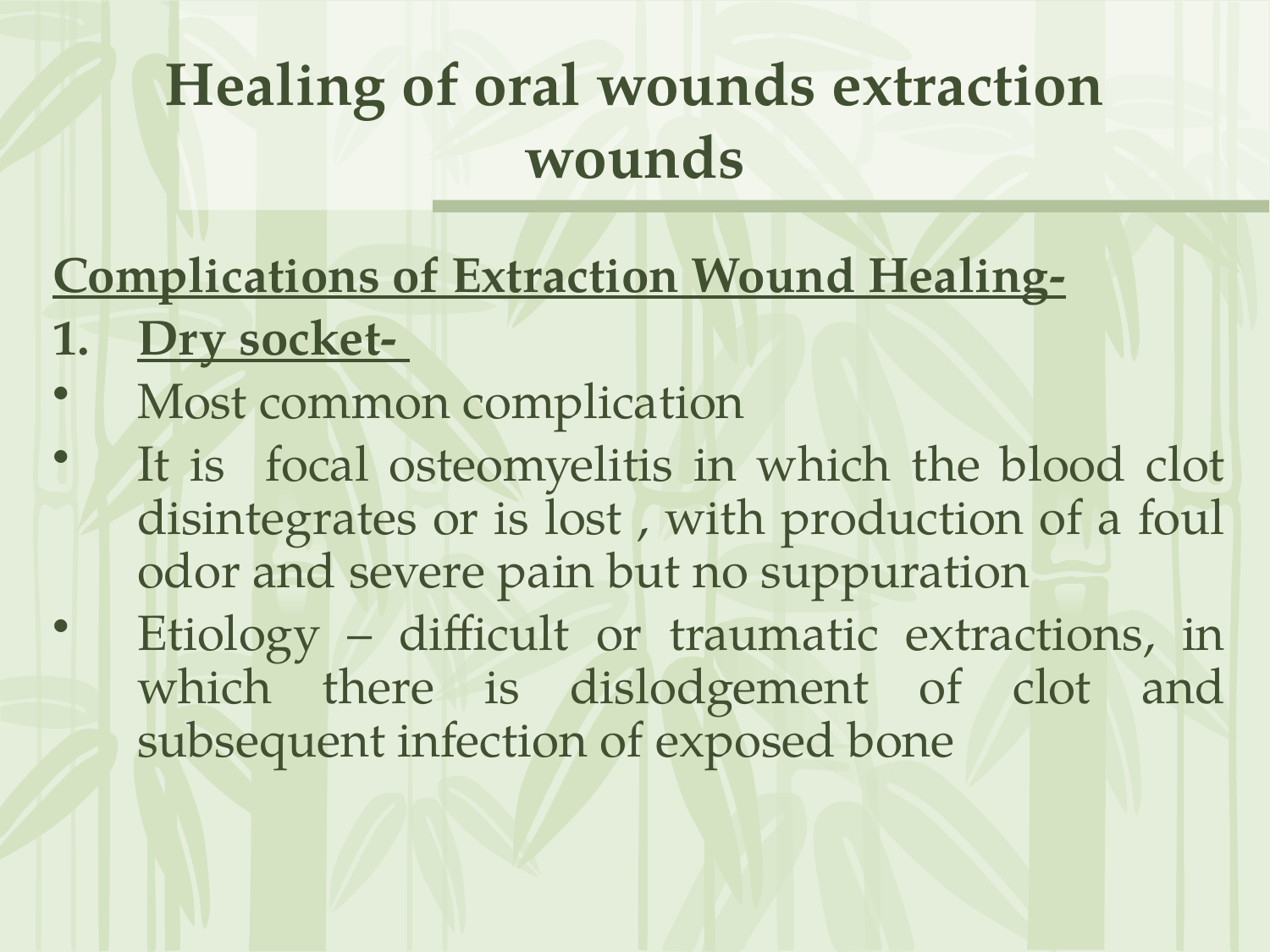

# Healing of oral wounds extraction wounds
Complications of Extraction Wound Healing-
Dry socket-
Most common complication
It is  focal osteomyelitis in which the blood clot disintegrates or is lost , with production of a foul odor and severe pain but no suppuration
Etiology – difficult or traumatic extractions, in which there is dislodgement of clot and subsequent infection of exposed bone